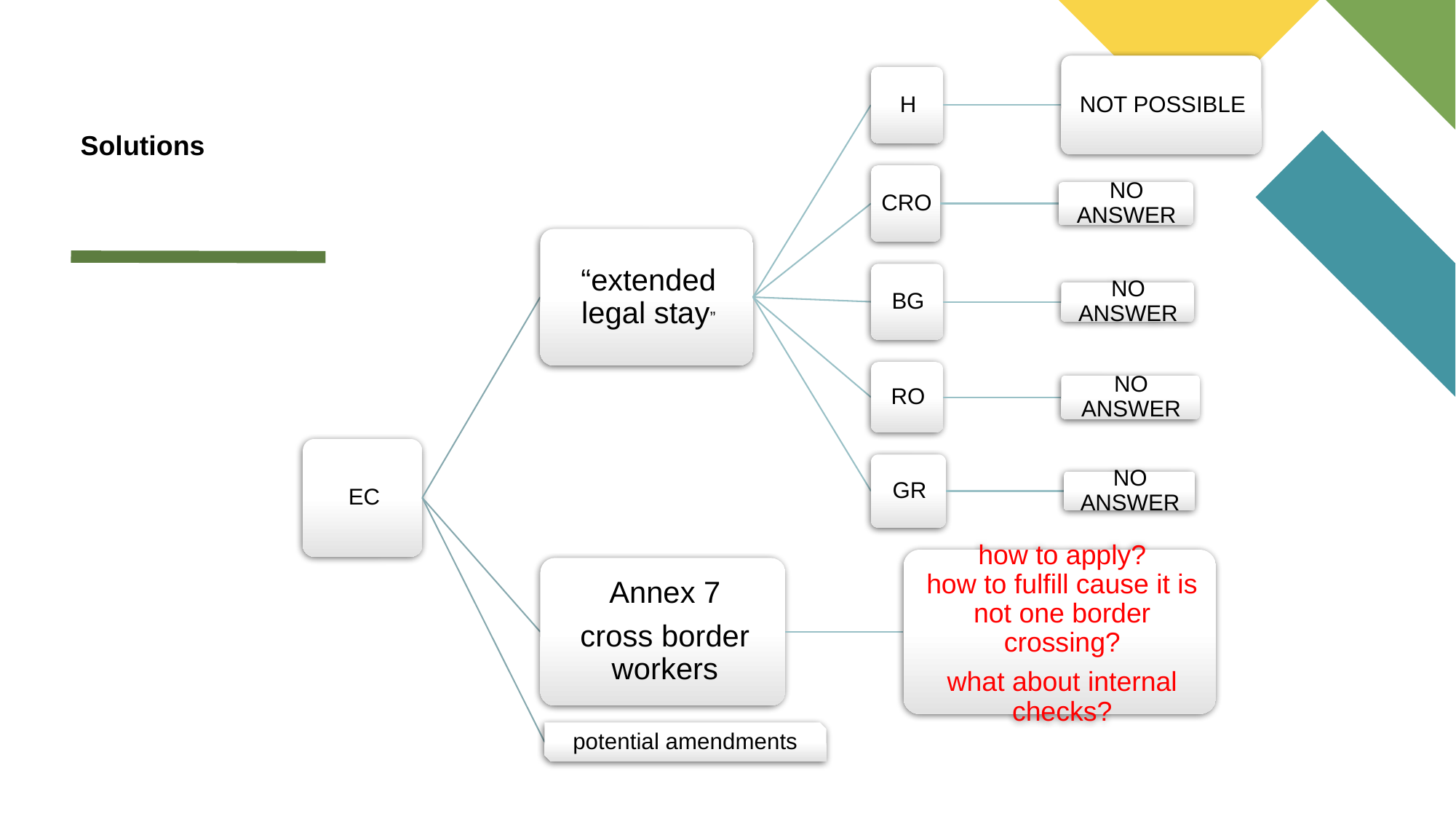

#
EC

“extended legal stay”

H

NOT POSSIBLE

CRO

NO ANSWER

BG

NO ANSWER

RO

NO ANSWER

GR

NO ANSWER

Annex 7
cross border workers

how to apply?
how to fulfill cause it is not one border crossing?
what about internal checks?

potential amendments
Solutions